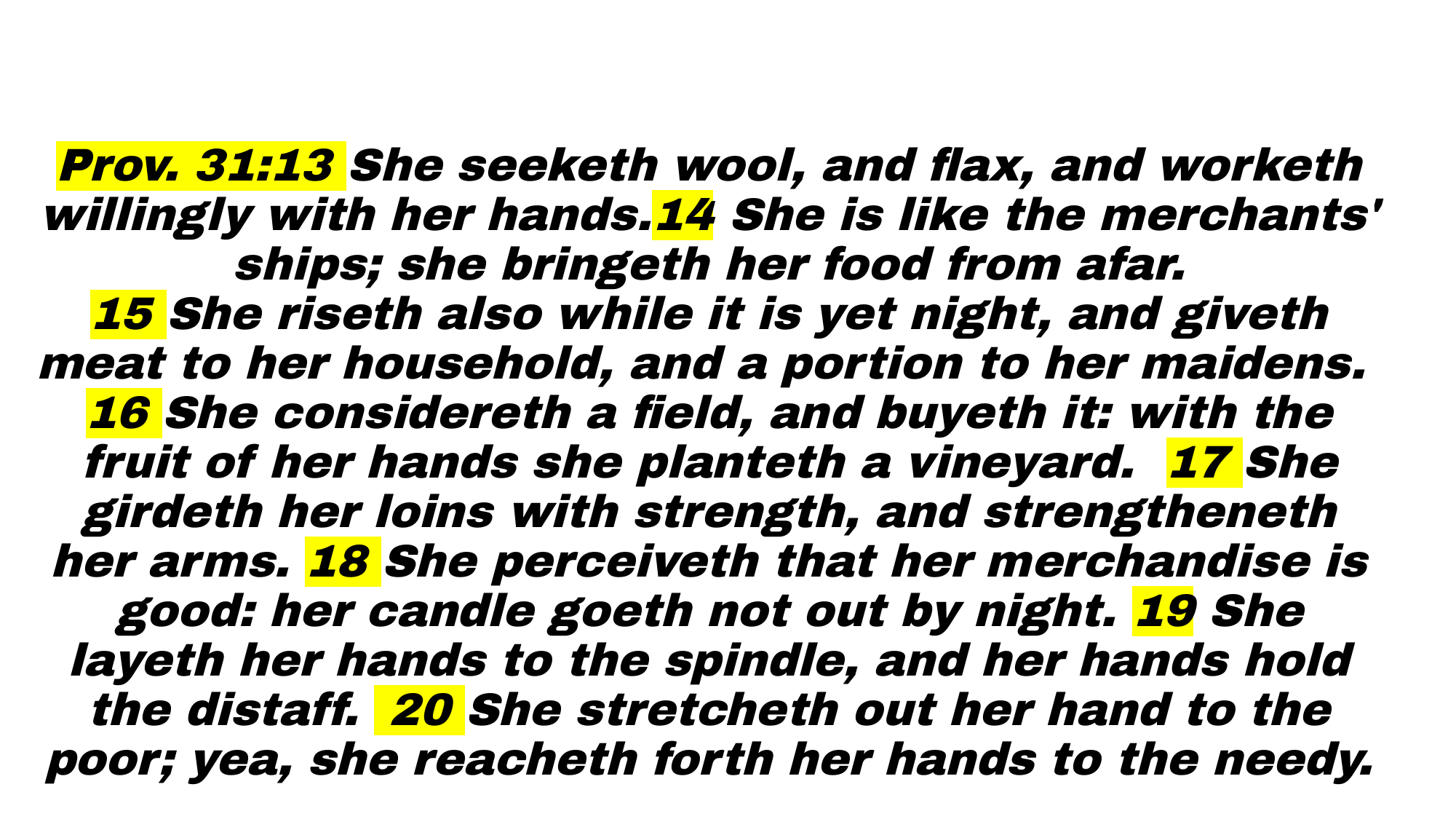

# Prov. 31:13 She seeketh wool, and flax, and worketh willingly with her hands.14 She is like the merchants' ships; she bringeth her food from afar. 15 She riseth also while it is yet night, and giveth meat to her household, and a portion to her maidens.  16 She considereth a field, and buyeth it: with the fruit of her hands she planteth a vineyard.  17 She girdeth her loins with strength, and strengtheneth her arms. 18 She perceiveth that her merchandise is good: her candle goeth not out by night. 19 She layeth her hands to the spindle, and her hands hold the distaff.  20 She stretcheth out her hand to the poor; yea, she reacheth forth her hands to the needy.